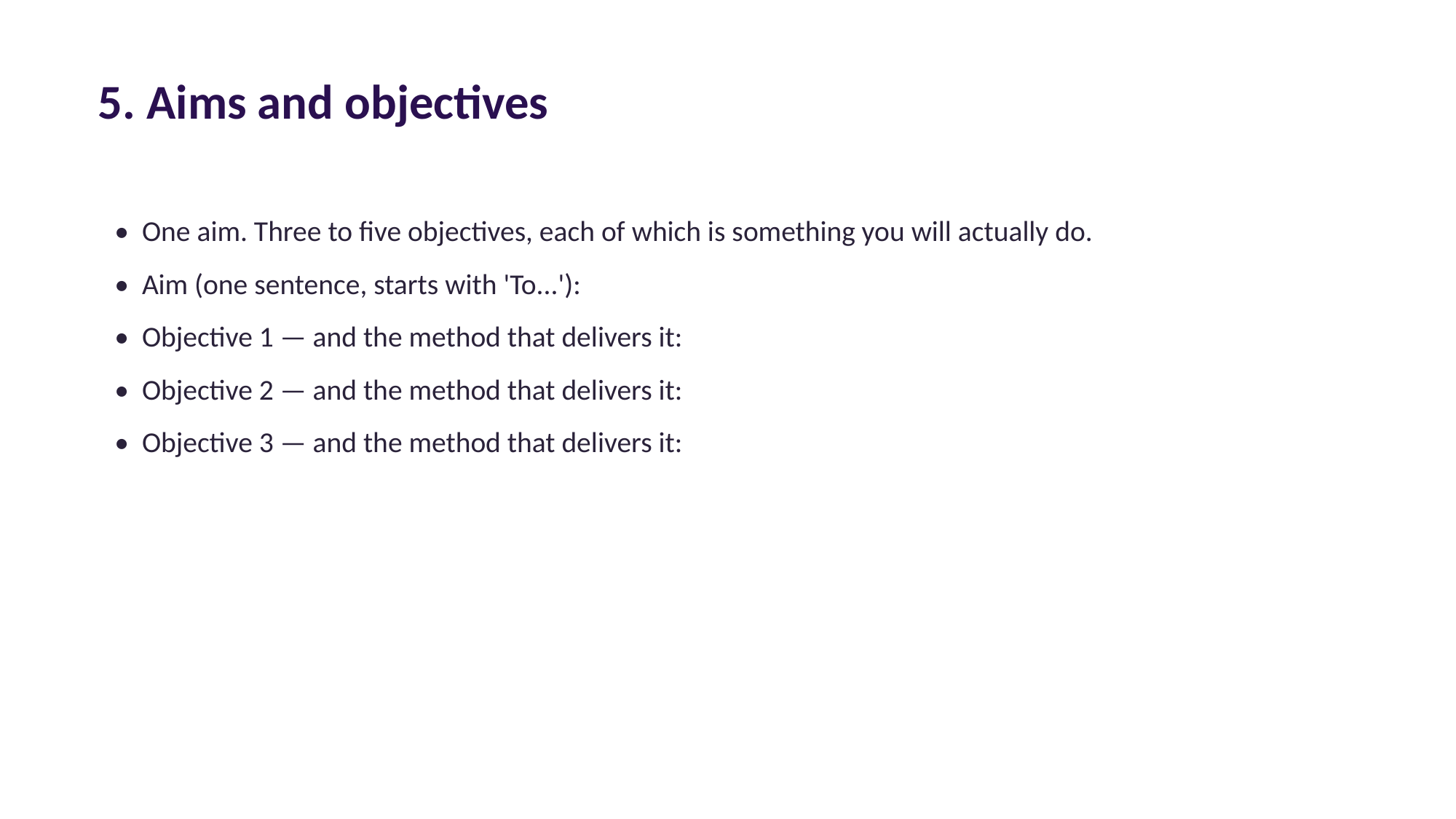

5. Aims and objectives
•  One aim. Three to five objectives, each of which is something you will actually do.
•  Aim (one sentence, starts with 'To...'):
•  Objective 1 — and the method that delivers it:
•  Objective 2 — and the method that delivers it:
•  Objective 3 — and the method that delivers it: